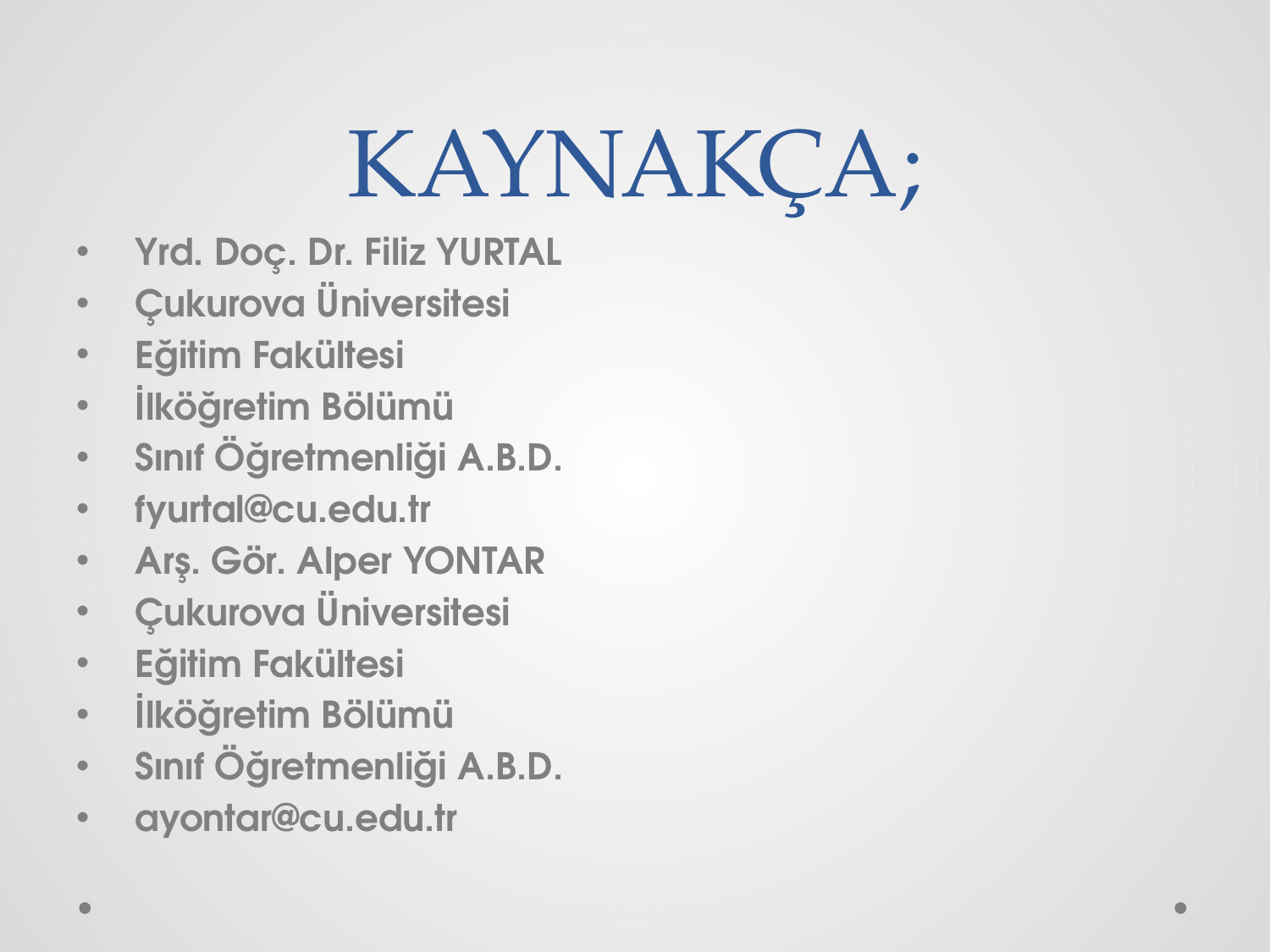

# KAYNAKÇA;
Yrd. Doç. Dr. Filiz YURTAL
Çukurova Üniversitesi
Eğitim Fakültesi
İlköğretim Bölümü
Sınıf Öğretmenliği A.B.D.
fyurtal@cu.edu.tr
Arş. Gör. Alper YONTAR
Çukurova Üniversitesi
Eğitim Fakültesi
İlköğretim Bölümü
Sınıf Öğretmenliği A.B.D.
ayontar@cu.edu.tr